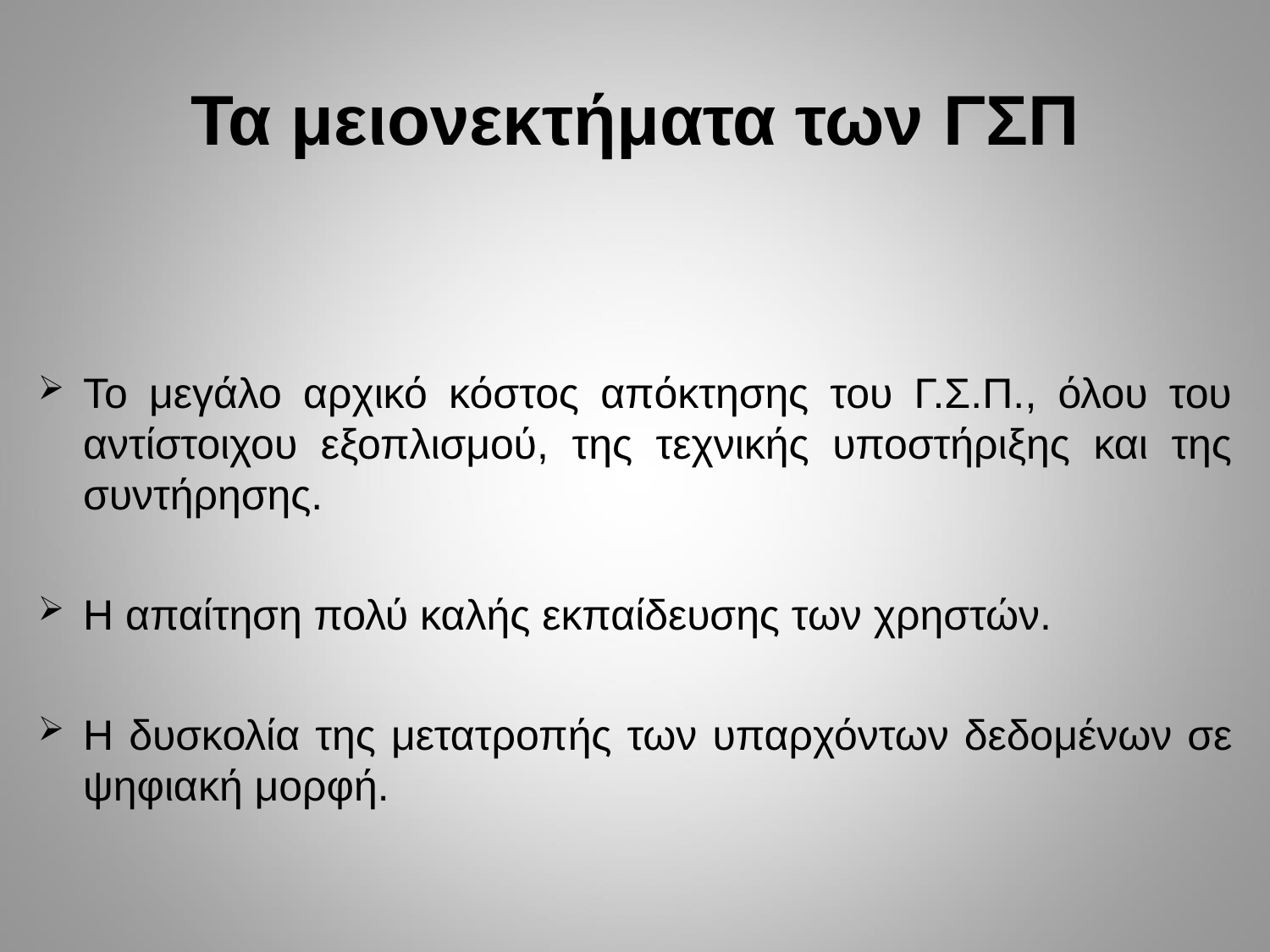

# Τα μειονεκτήματα των ΓΣΠ

Το μεγάλο αρχικό κόστος απόκτησης του Γ.Σ.Π., όλου του αντίστοιχου εξοπλισμού, της τεχνικής υποστήριξης και της συντήρησης.

Η απαίτηση πολύ καλής εκπαίδευσης των χρηστών.

Η δυσκολία της μετατροπής των υπαρχόντων δεδομένων σε ψηφιακή μορφή.